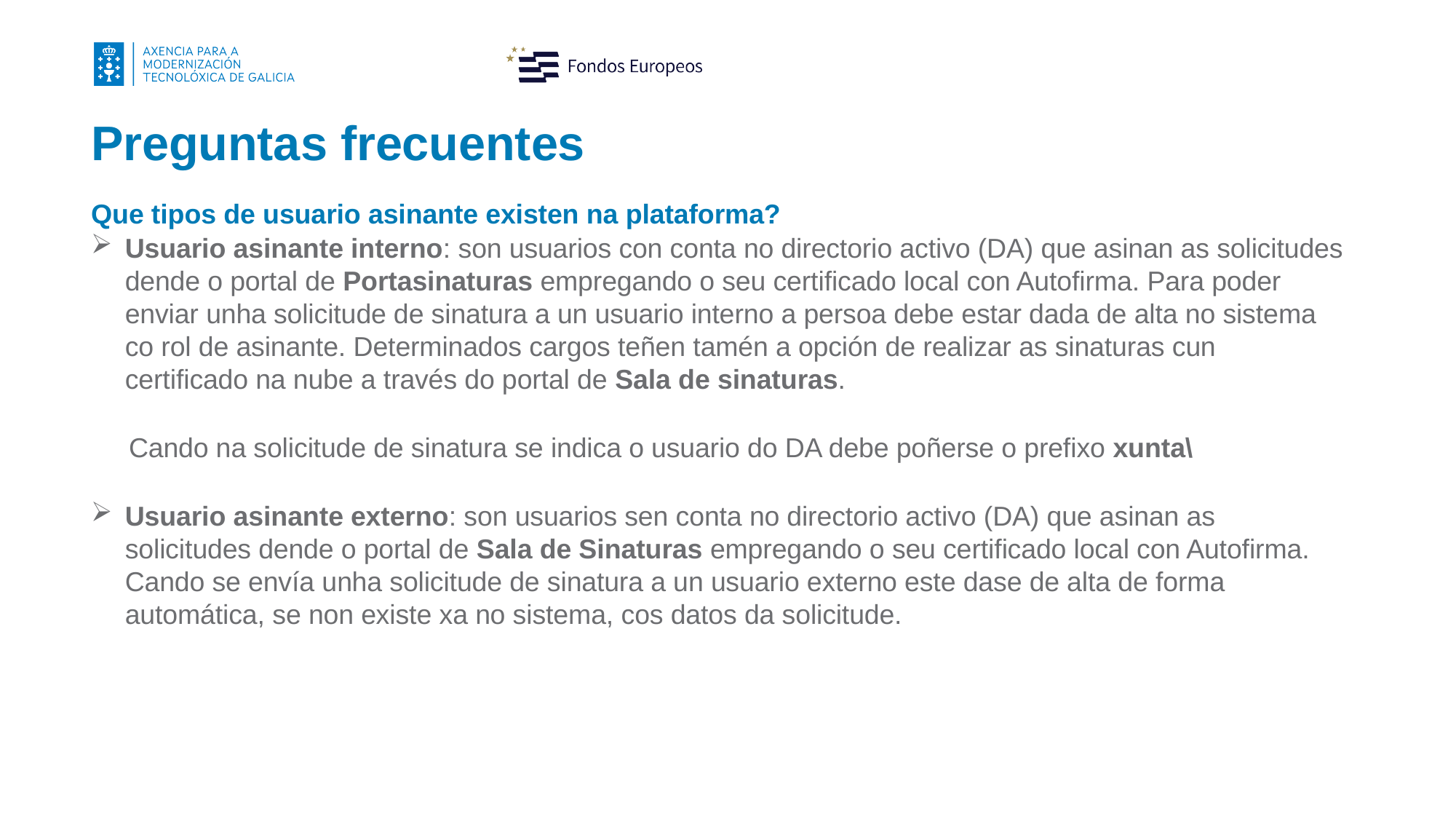

Preguntas frecuentes
Que tipos de usuario asinante existen na plataforma?
Usuario asinante interno: son usuarios con conta no directorio activo (DA) que asinan as solicitudes dende o portal de Portasinaturas empregando o seu certificado local con Autofirma. Para poder enviar unha solicitude de sinatura a un usuario interno a persoa debe estar dada de alta no sistema co rol de asinante. Determinados cargos teñen tamén a opción de realizar as sinaturas cun certificado na nube a través do portal de Sala de sinaturas.

     Cando na solicitude de sinatura se indica o usuario do DA debe poñerse o prefixo xunta\

Usuario asinante externo: son usuarios sen conta no directorio activo (DA) que asinan as solicitudes dende o portal de Sala de Sinaturas empregando o seu certificado local con Autofirma. Cando se envía unha solicitude de sinatura a un usuario externo este dase de alta de forma automática, se non existe xa no sistema, cos datos da solicitude.